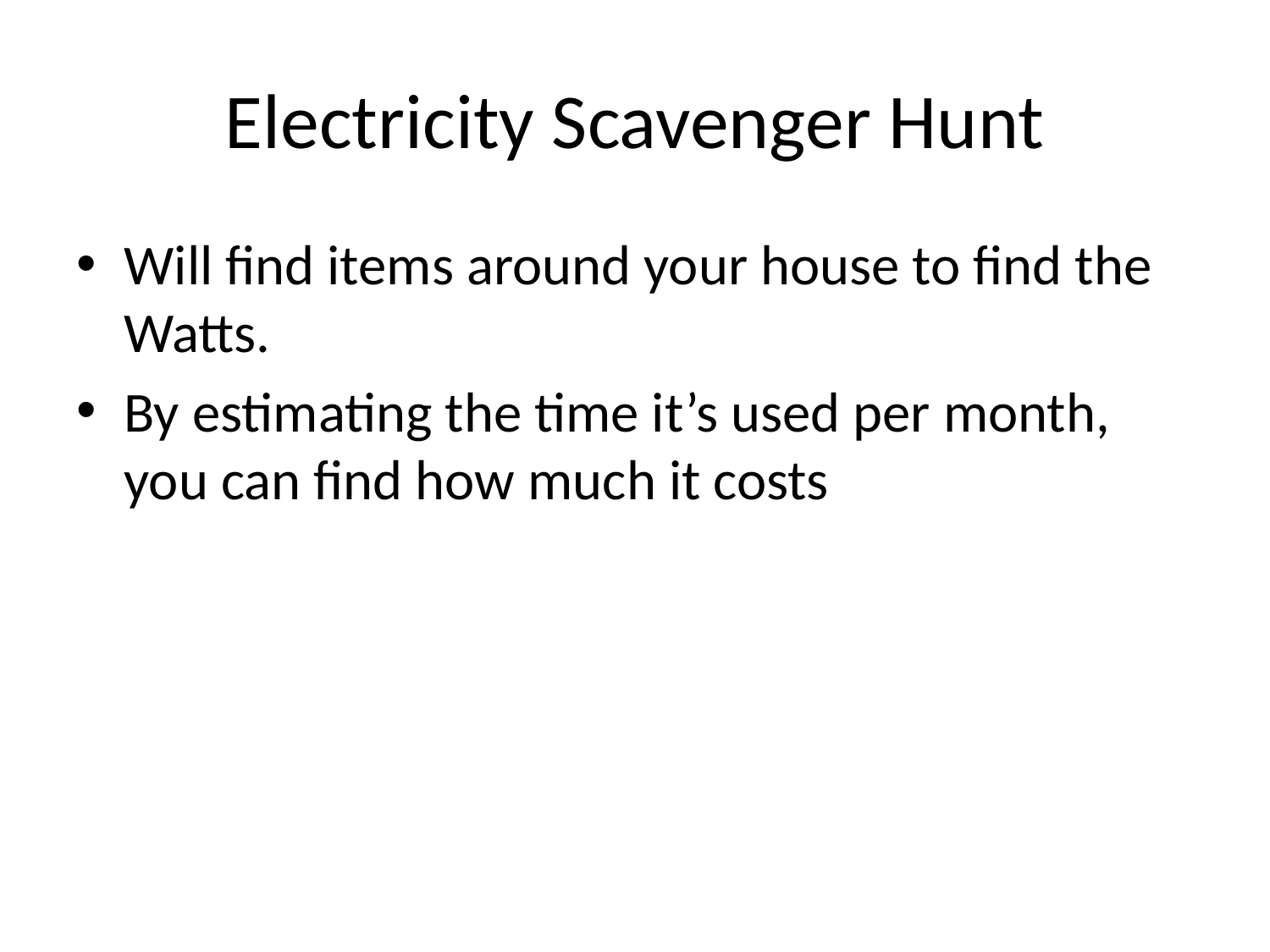

# Electricity Scavenger Hunt
Will find items around your house to find the Watts.
By estimating the time it’s used per month, you can find how much it costs